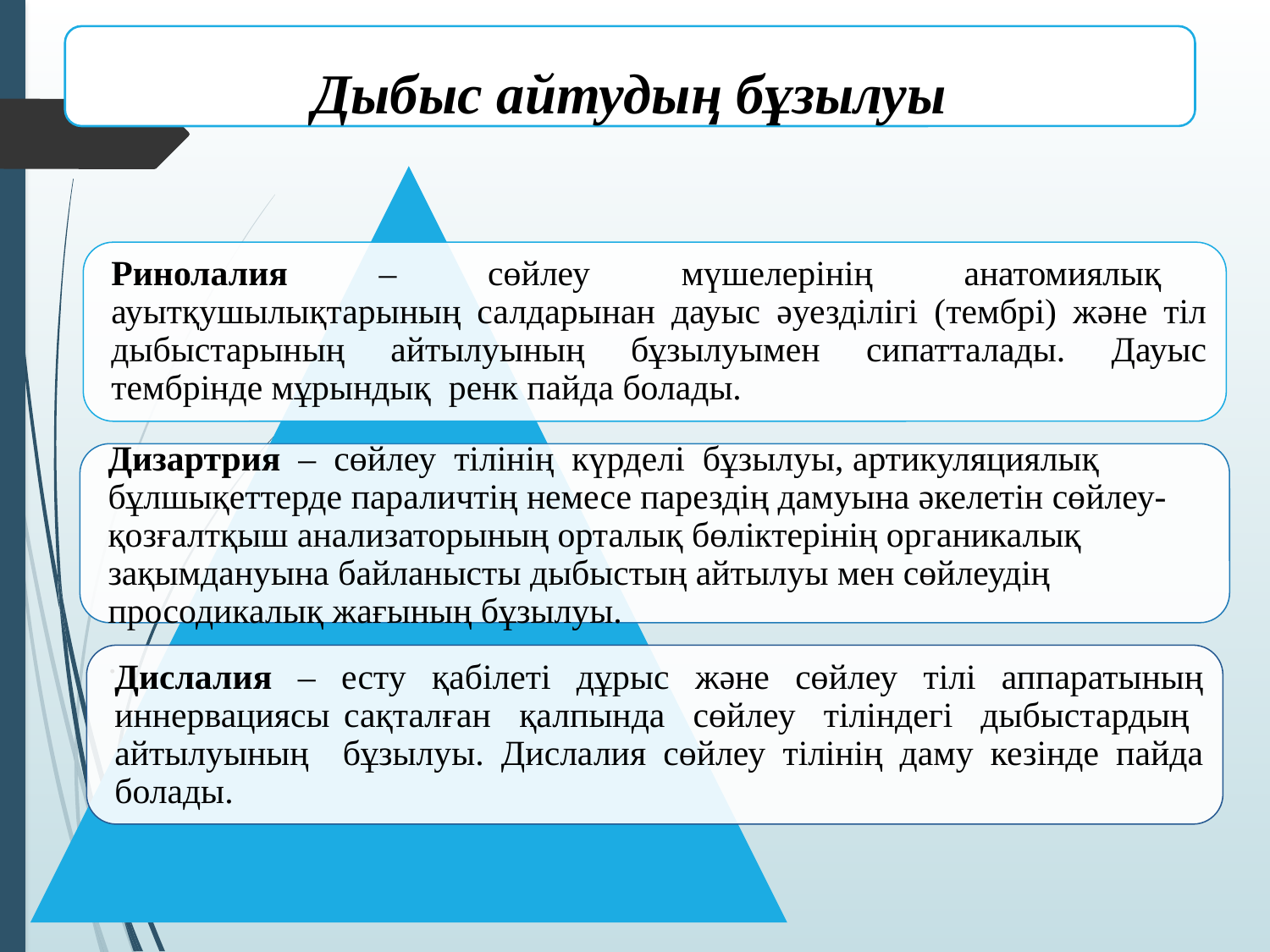

Дыбыс айтудың бұзылуы

Ринолалия  –  сөйлеу  мүшелерінің  анатомиялық  ауытқушылықтарының салдарынан дауыс әуезділігі (тембрі) және тіл дыбыстарының айтылуының бұзылуымен сипатталады. Дауыс тембрінде мұрындық  ренк пайда болады.

Дизартрия  –  сөйлеу  тілінің  күрделі  бұзылуы, артикуляциялық бұлшықеттерде параличтің немесе парездің дамуына әкелетін сөйлеу-қозғалтқыш анализаторының орталық бөліктерінің органикалық зақымдануына байланысты дыбыстың айтылуы мен сөйлеудің просодикалық жағының бұзылуы.
.
Дислалия – есту қабілеті дұрыс және сөйлеу тілі аппаратының иннервациясы сақталған  қалпында  сөйлеу  тіліндегі  дыбыстардың  айтылуының  бұзылуы. Дислалия сөйлеу тілінің даму кезінде пайда болады.